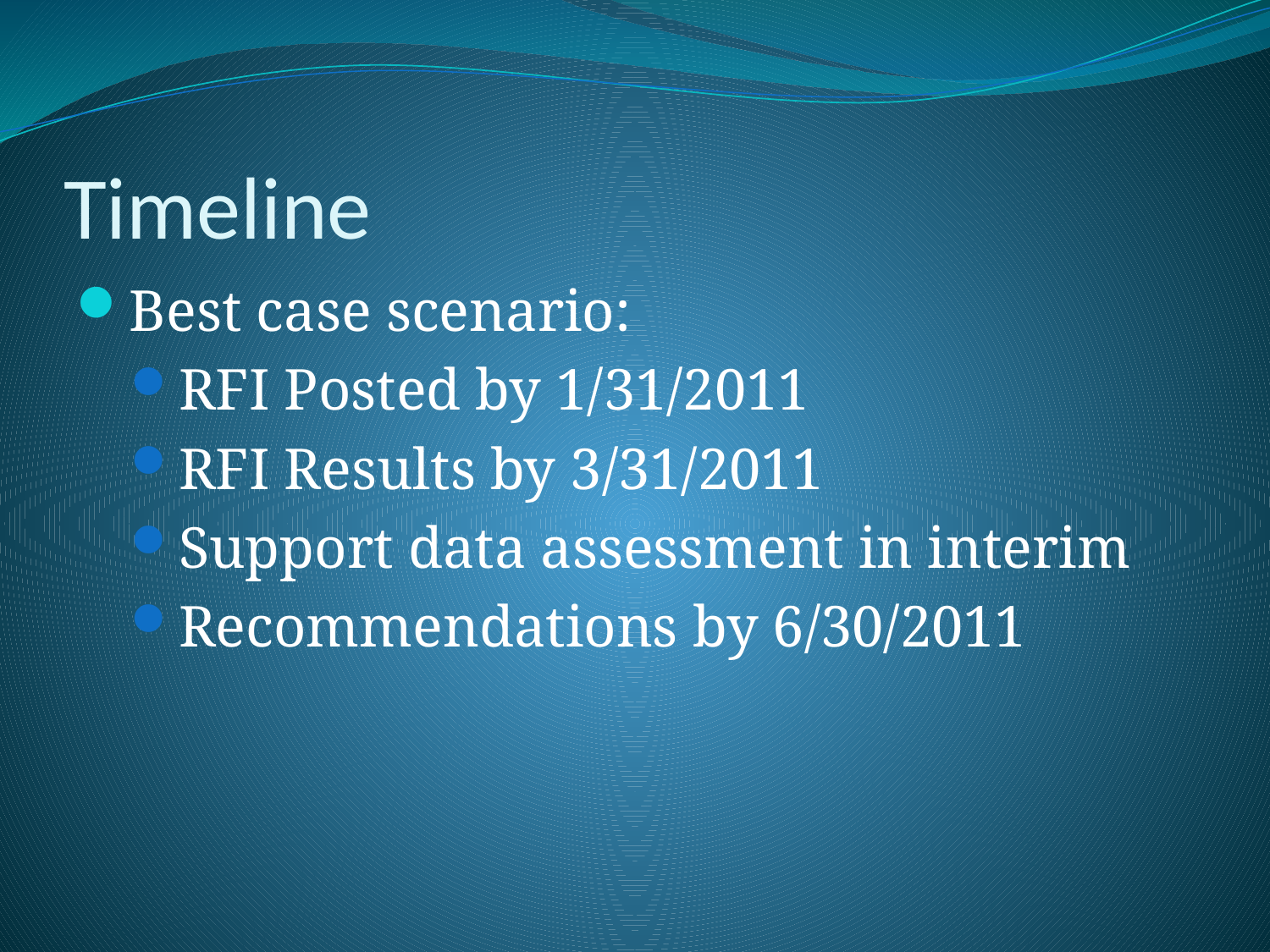

# Timeline
Best case scenario:
RFI Posted by 1/31/2011
RFI Results by 3/31/2011
Support data assessment in interim
Recommendations by 6/30/2011